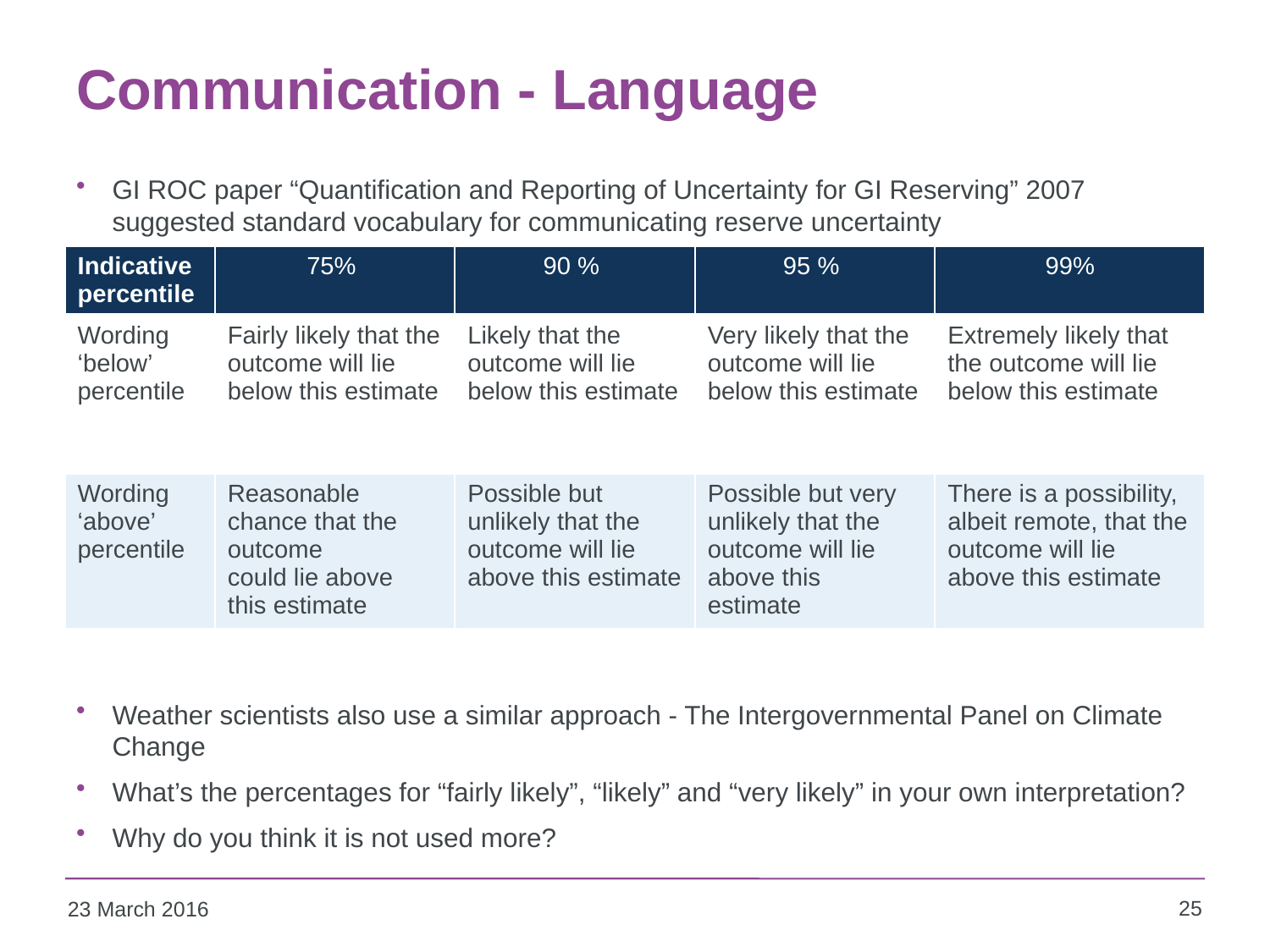

# Communication - Language
GI ROC paper “Quantification and Reporting of Uncertainty for GI Reserving” 2007 suggested standard vocabulary for communicating reserve uncertainty

Weather scientists also use a similar approach - The Intergovernmental Panel on Climate Change
What’s the percentages for “fairly likely”, “likely” and “very likely” in your own interpretation?
Why do you think it is not used more?

| Indicative percentile | 75% | 90 % | 95 % | 99% |
| --- | --- | --- | --- | --- |
| Wording ‘below’ percentile | Fairly likely that the outcome will lie below this estimate | Likely that the outcome will lie below this estimate | Very likely that the outcome will lie below this estimate | Extremely likely that the outcome will lie below this estimate |
| Wording ‘above’ percentile | Reasonable chance that the outcome could lie above this estimate | Possible but unlikely that the outcome will lie above this estimate | Possible but very unlikely that the outcome will lie above this estimate | There is a possibility, albeit remote, that the outcome will lie above this estimate |
25
23 March 2016